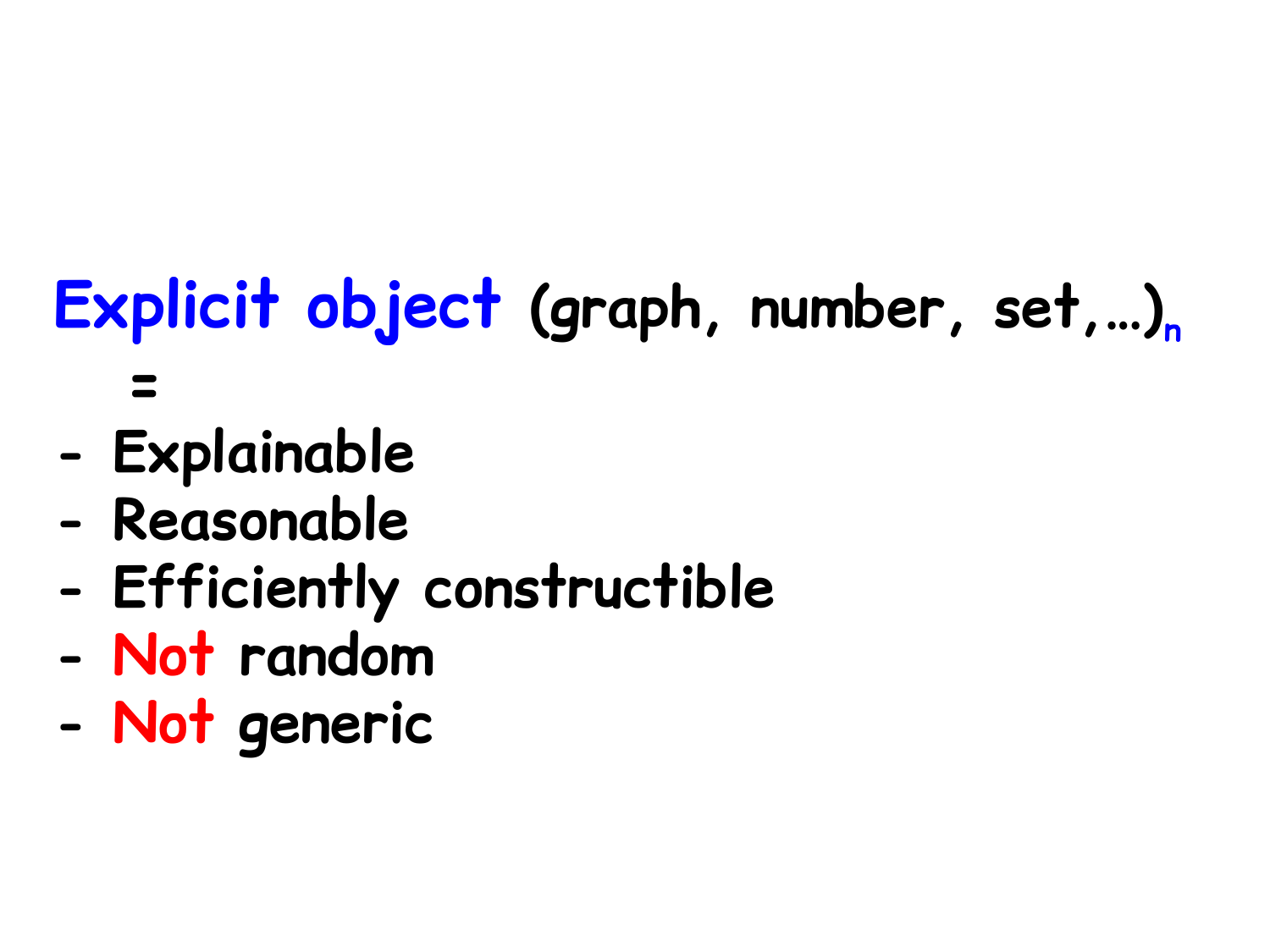

Explicit object (graph, number, set,…)n
   =
- Explainable
- Reasonable
- Efficiently constructible
- Not random
- Not generic